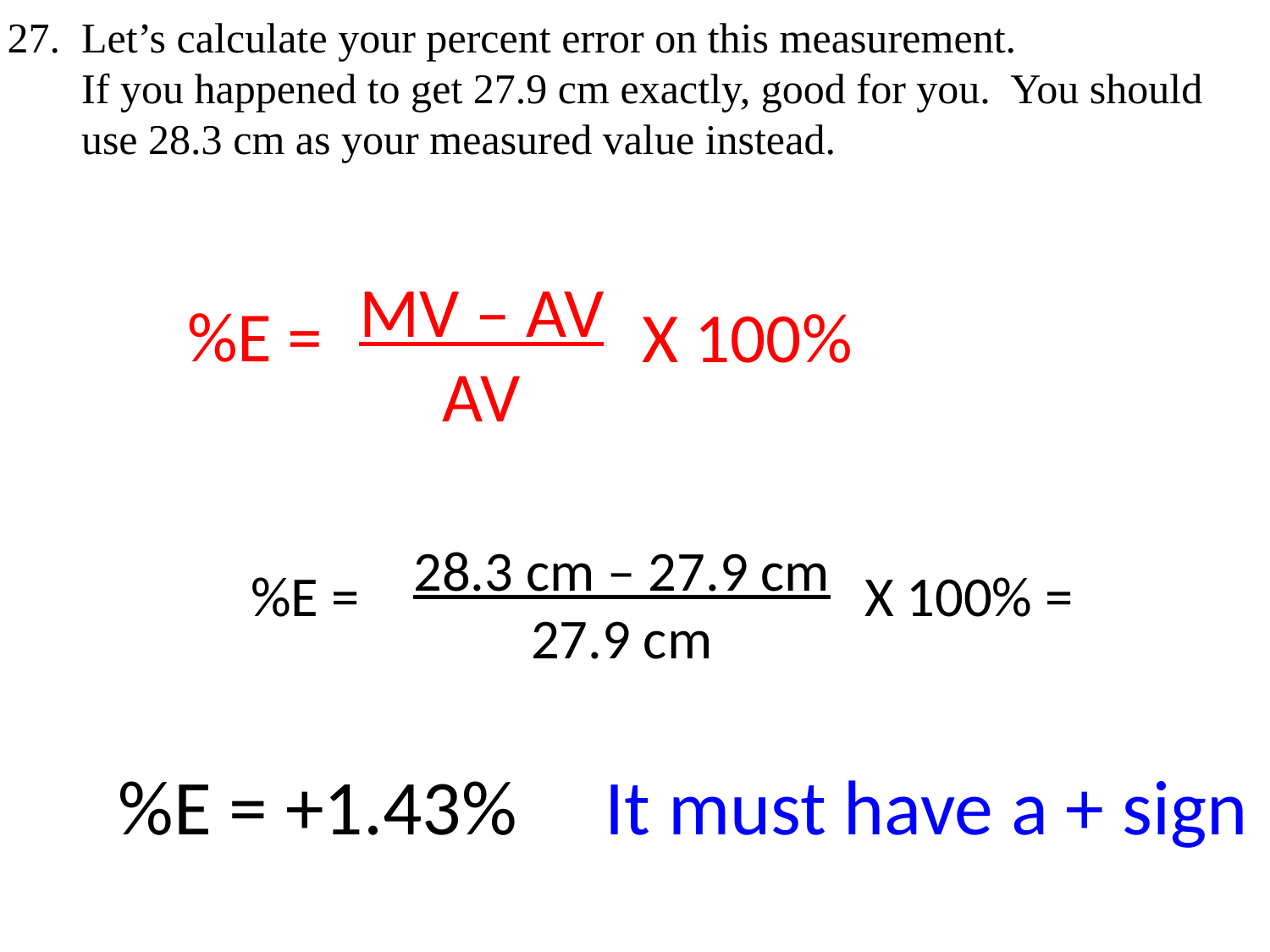

27.  Let’s calculate your percent error on this measurement.
       If you happened to get 27.9 cm exactly, good for you.  You should
       use 28.3 cm as your measured value instead.

MV – AV
AV

%E =
X 100%
28.3 cm – 27.9 cm
27.9 cm
%E =
X 100% =
%E = +1.43%     It must have a + sign